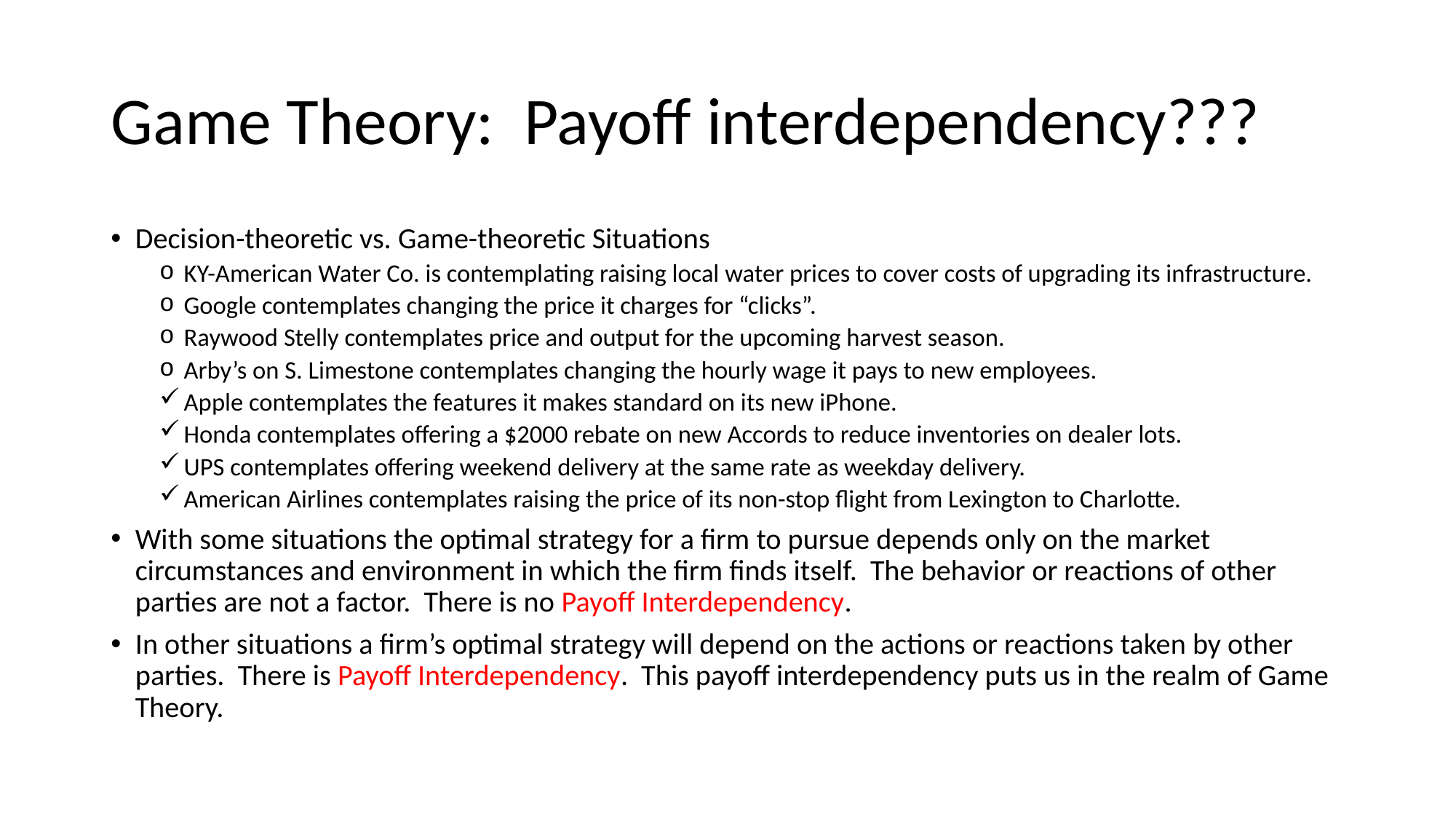

# Game Theory:  Payoff interdependency???
Decision-theoretic vs. Game-theoretic Situations
KY-American Water Co. is contemplating raising local water prices to cover costs of upgrading its infrastructure.
Google contemplates changing the price it charges for “clicks”.
Raywood Stelly contemplates price and output for the upcoming harvest season.
Arby’s on S. Limestone contemplates changing the hourly wage it pays to new employees.
Apple contemplates the features it makes standard on its new iPhone.
Honda contemplates offering a $2000 rebate on new Accords to reduce inventories on dealer lots.
UPS contemplates offering weekend delivery at the same rate as weekday delivery.
American Airlines contemplates raising the price of its non-stop flight from Lexington to Charlotte.
With some situations the optimal strategy for a firm to pursue depends only on the market circumstances and environment in which the firm finds itself.  The behavior or reactions of other parties are not a factor.  There is no Payoff Interdependency.
In other situations a firm’s optimal strategy will depend on the actions or reactions taken by other parties.  There is Payoff Interdependency.  This payoff interdependency puts us in the realm of Game Theory.